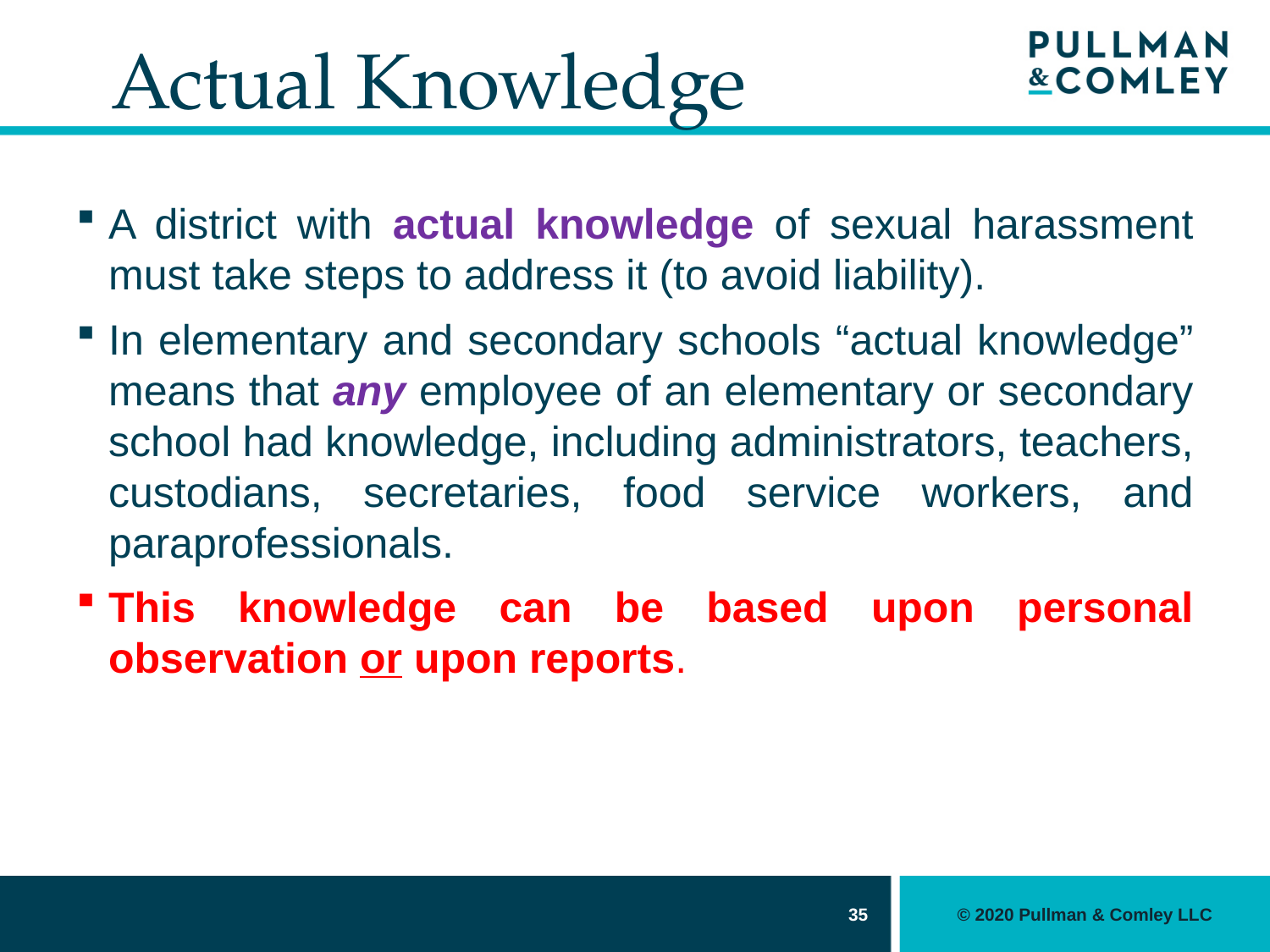

# Actual Knowledge
A district with actual knowledge of sexual harassment must take steps to address it (to avoid liability).
In elementary and secondary schools “actual knowledge” means that any employee of an elementary or secondary school had knowledge, including administrators, teachers, custodians, secretaries, food service workers, and paraprofessionals.
This knowledge can be based upon personal observation or upon reports.

35
© 2020 Pullman & Comley LLC